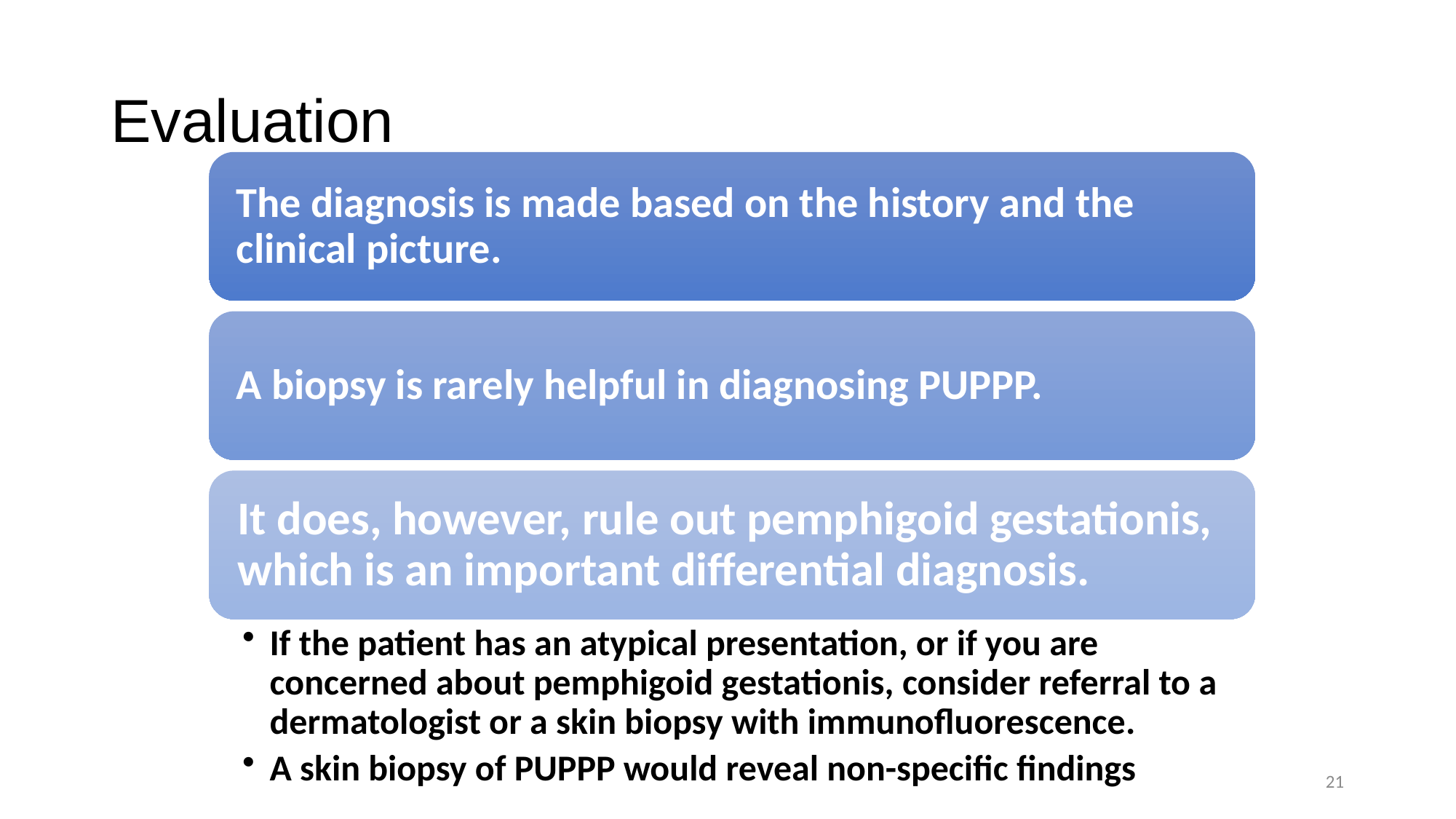

# Evaluation
The diagnosis is made based on the history and the clinical picture.
A biopsy is rarely helpful in diagnosing PUPPP.
It does, however, rule out pemphigoid gestationis, which is an important differential diagnosis.
If the patient has an atypical presentation, or if you are concerned about pemphigoid gestationis, consider referral to a dermatologist or a skin biopsy with immunofluorescence.
A skin biopsy of PUPPP would reveal non-specific findings
21